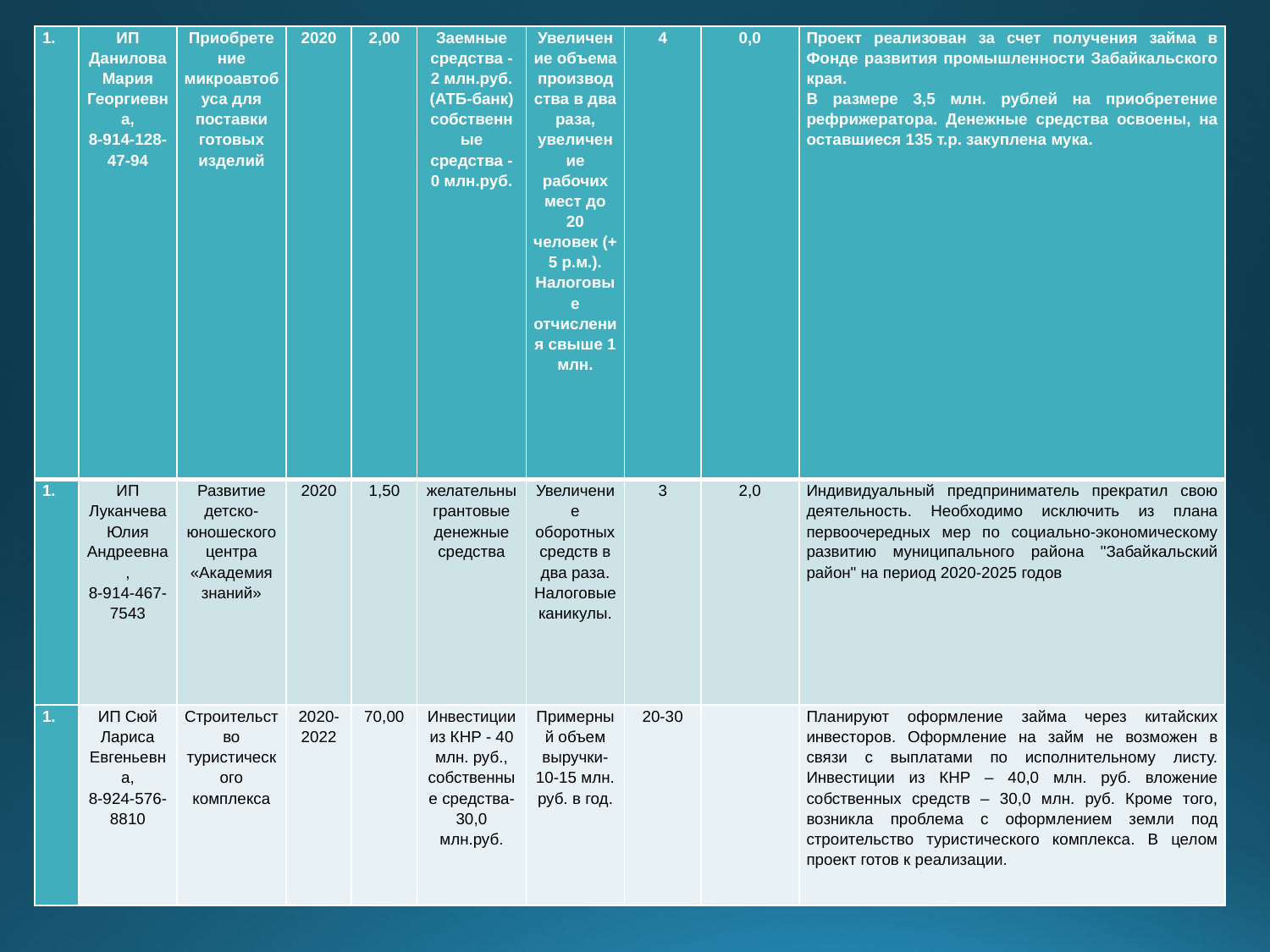

|  | ИП Данилова Мария Георгиевна, 8-914-128-47-94 | Приобретение микроавтобуса для поставки готовых изделий | 2020 | 2,00 | Заемные средства - 2 млн.руб. (АТБ-банк) собственные средства - 0 млн.руб. | Увеличение объема производства в два раза, увеличение рабочих мест до 20 человек (+ 5 р.м.). Налоговые отчисления свыше 1 млн. | 4 | 0,0 | Проект реализован за счет получения займа в Фонде развития промышленности Забайкальского края. В размере 3,5 млн. рублей на приобретение рефрижератора. Денежные средства освоены, на оставшиеся 135 т.р. закуплена мука. |
| --- | --- | --- | --- | --- | --- | --- | --- | --- | --- |
|  | ИП Луканчева Юлия Андреевна, 8-914-467-7543 | Развитие детско-юношеского центра «Академия знаний» | 2020 | 1,50 | желательны грантовые денежные средства | Увеличение оборотных средств в два раза. Налоговые каникулы. | 3 | 2,0 | Индивидуальный предприниматель прекратил свою деятельность. Необходимо исключить из плана первоочередных мер по социально-экономическому развитию муниципального района "Забайкальский район" на период 2020-2025 годов |
|  | ИП Сюй Лариса Евгеньевна, 8-924-576-8810 | Строительство туристического комплекса | 2020-2022 | 70,00 | Инвестиции из КНР - 40 млн. руб., собственные средства-30,0 млн.руб. | Примерный объем выручки-10-15 млн. руб. в год. | 20-30 |  | Планируют оформление займа через китайских инвесторов. Оформление на займ не возможен в связи с выплатами по исполнительному листу. Инвестиции из КНР – 40,0 млн. руб. вложение собственных средств – 30,0 млн. руб. Кроме того, возникла проблема с оформлением земли под строительство туристического комплекса. В целом проект готов к реализации. |